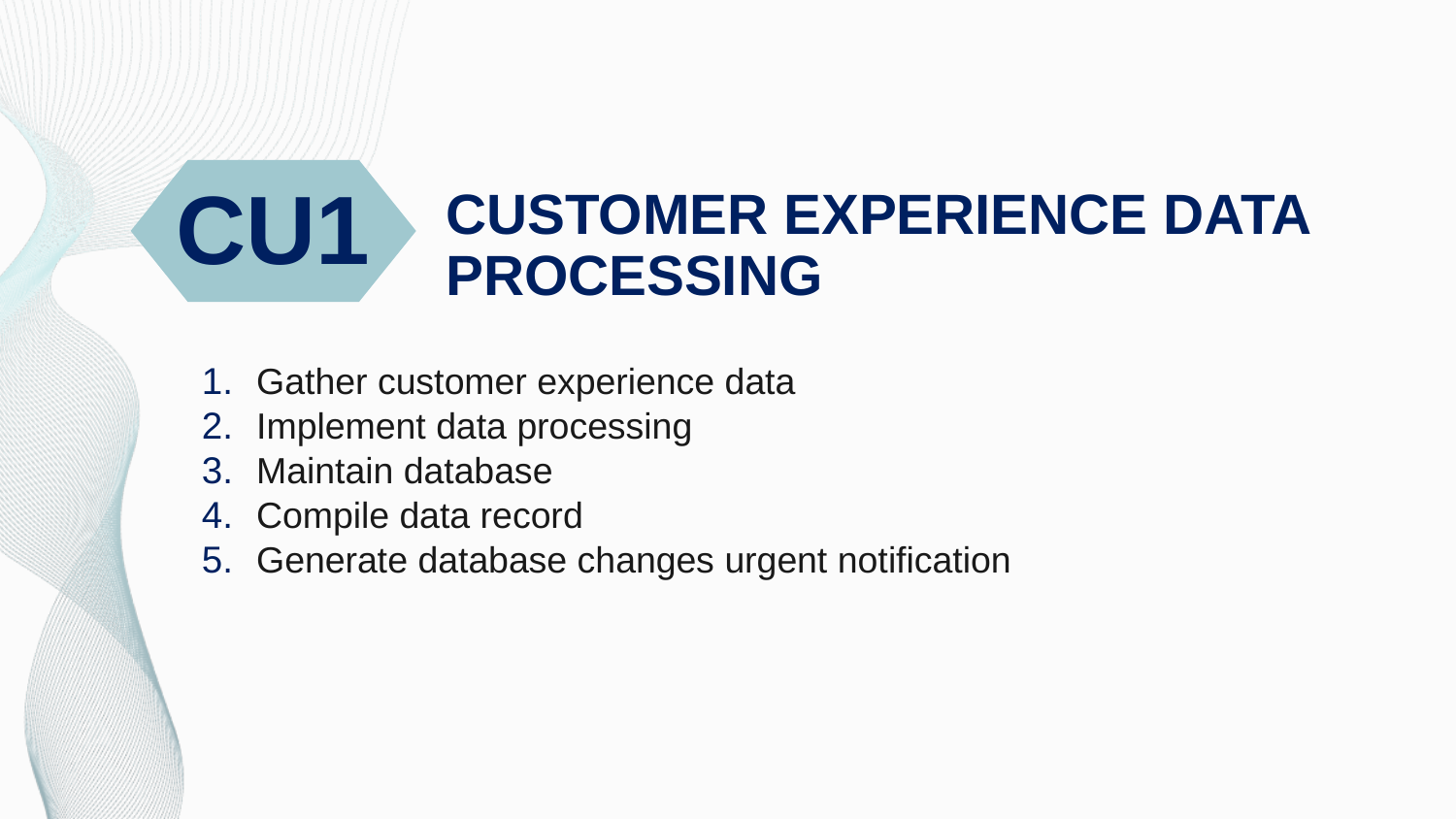

CU1
# CUSTOMER EXPERIENCE DATA PROCESSING
Gather customer experience data
Implement data processing
Maintain database
Compile data record
Generate database changes urgent notification